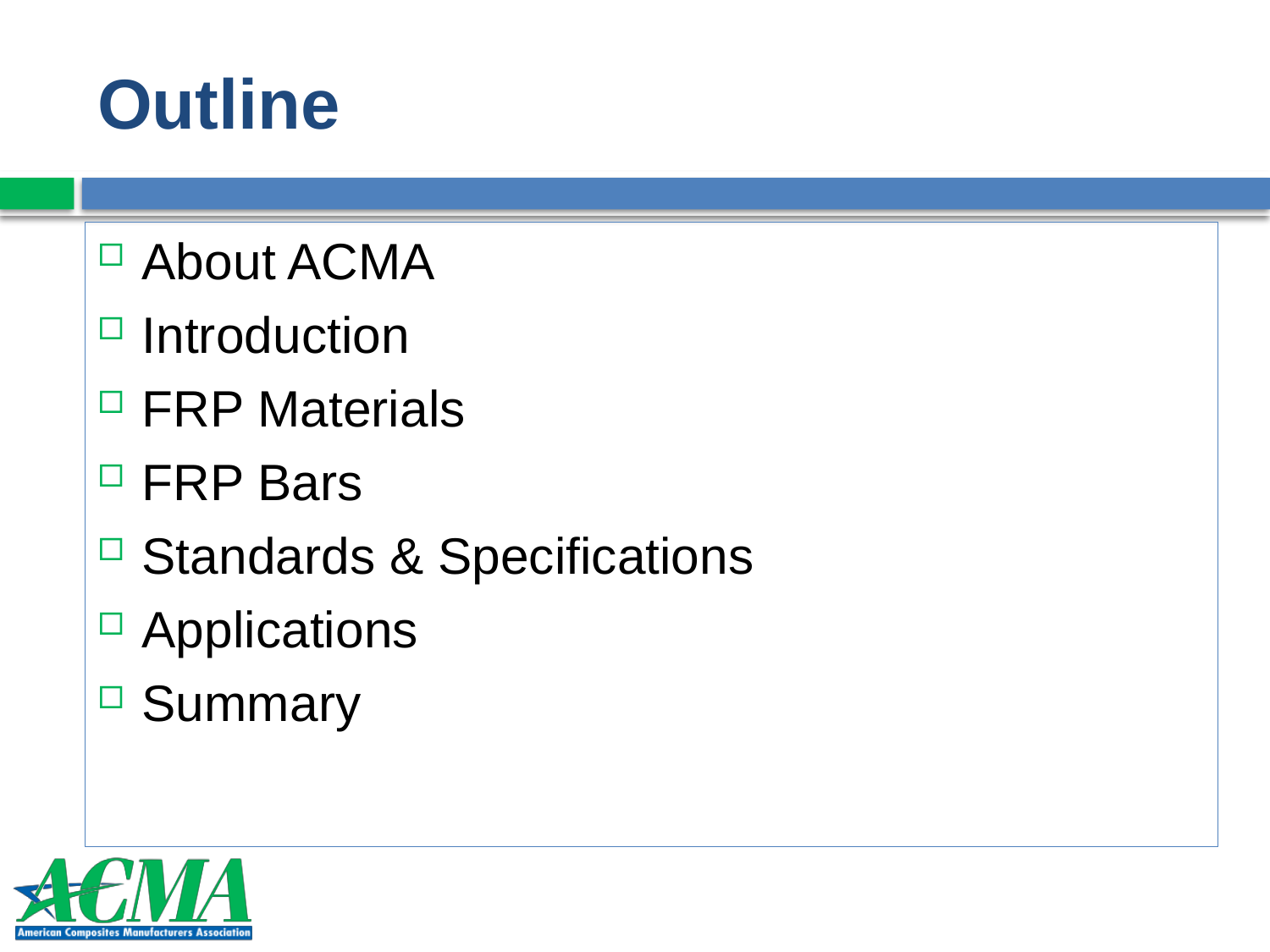

# Outline
About ACMA
Introduction
FRP Materials
FRP Bars
Standards & Specifications
Applications
Summary